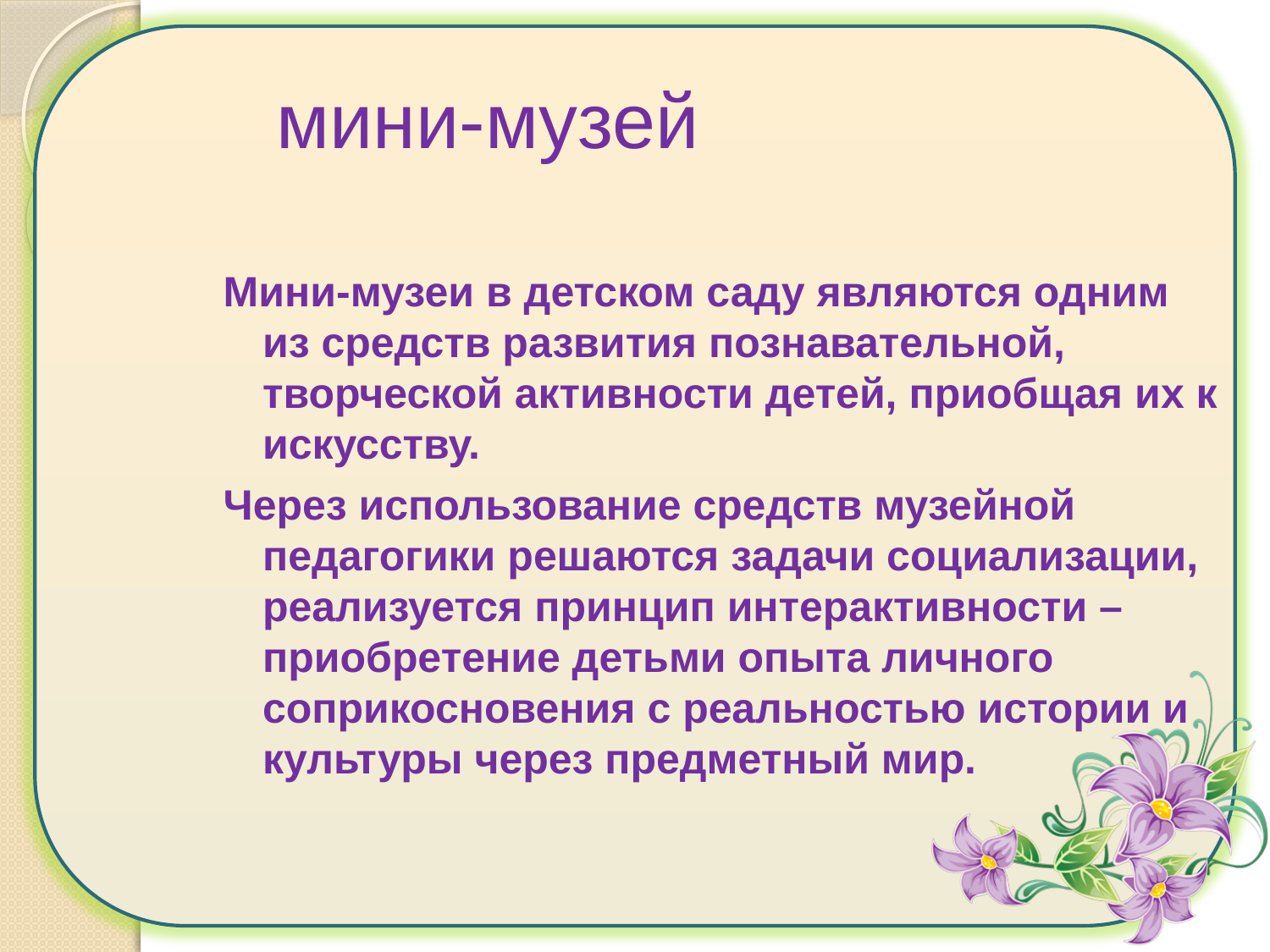

# мини-музей

Мини-музеи в детском саду являются одним из средств развития познавательной, творческой активности детей, приобщая их к искусству.
Через использование средств музейной педагогики решаются задачи социализации, реализуется принцип интерактивности – приобретение детьми опыта личного соприкосновения с реальностью истории и культуры через предметный мир.